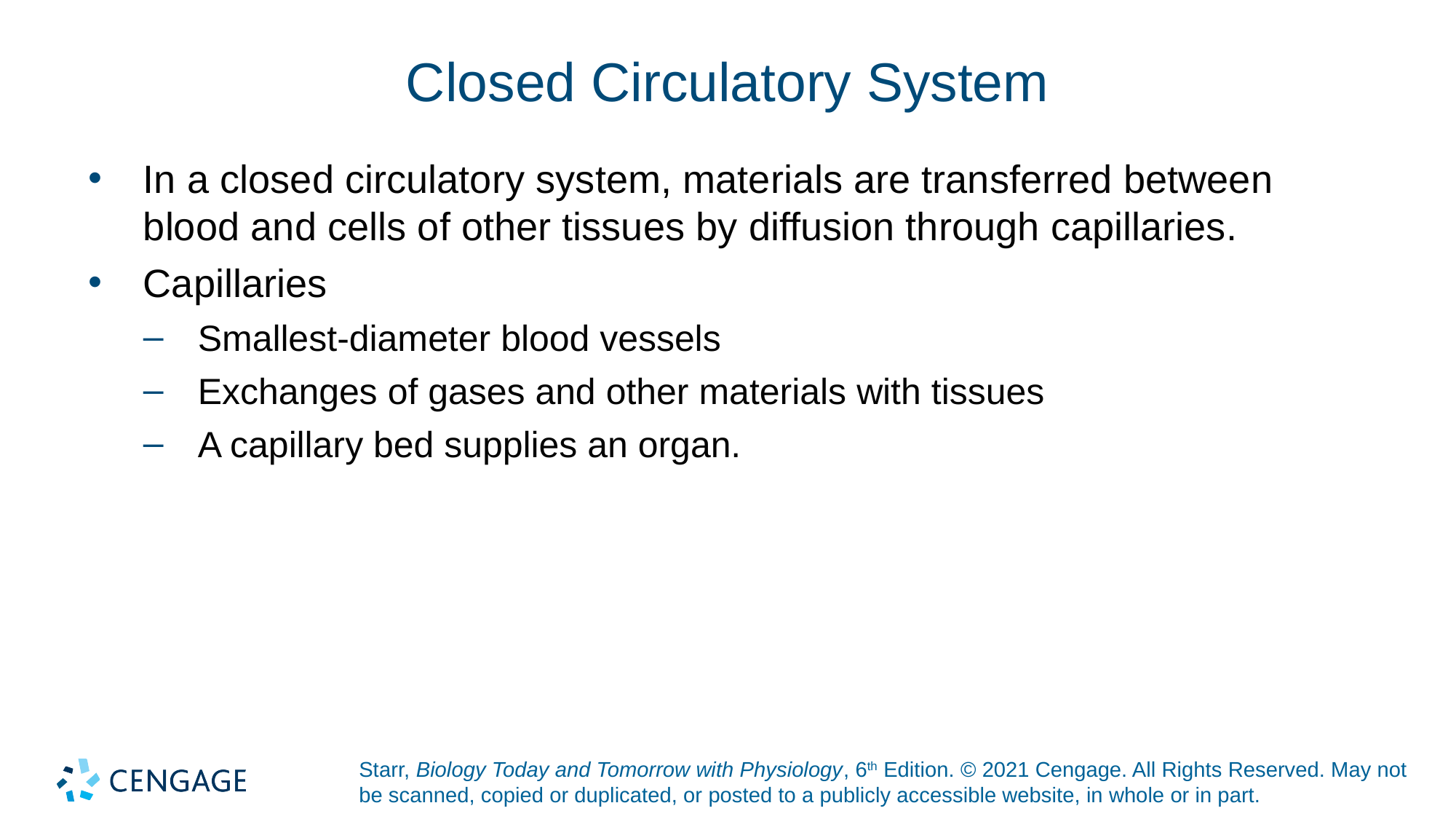

# Closed Circulatory System
In a closed circulatory system, materials are transferred between blood and cells of other tissues by diffusion through capillaries.
Capillaries
Smallest-diameter blood vessels
Exchanges of gases and other materials with tissues
A capillary bed supplies an organ.